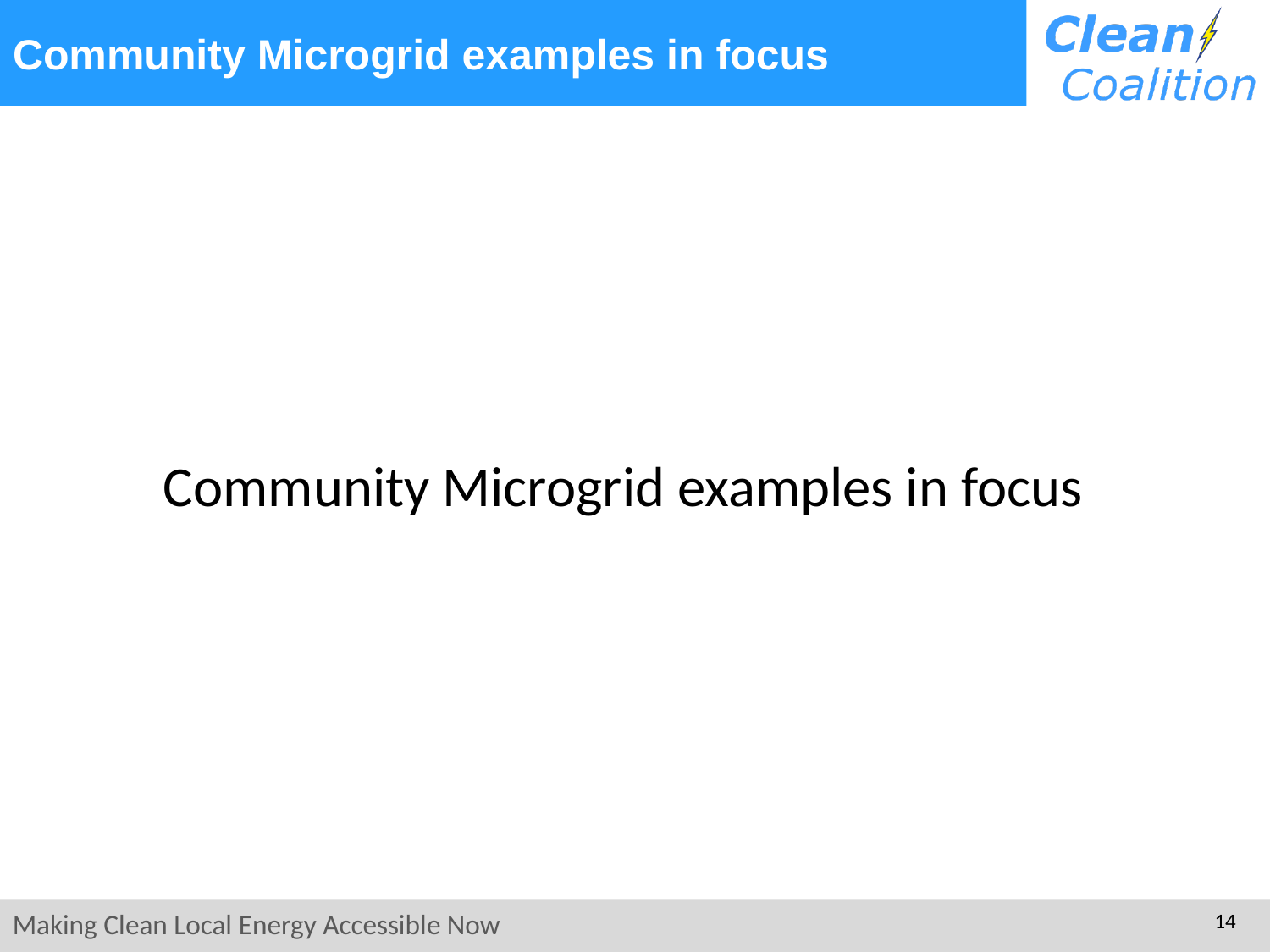

# Community Microgrid examples in focus
Community Microgrid examples in focus